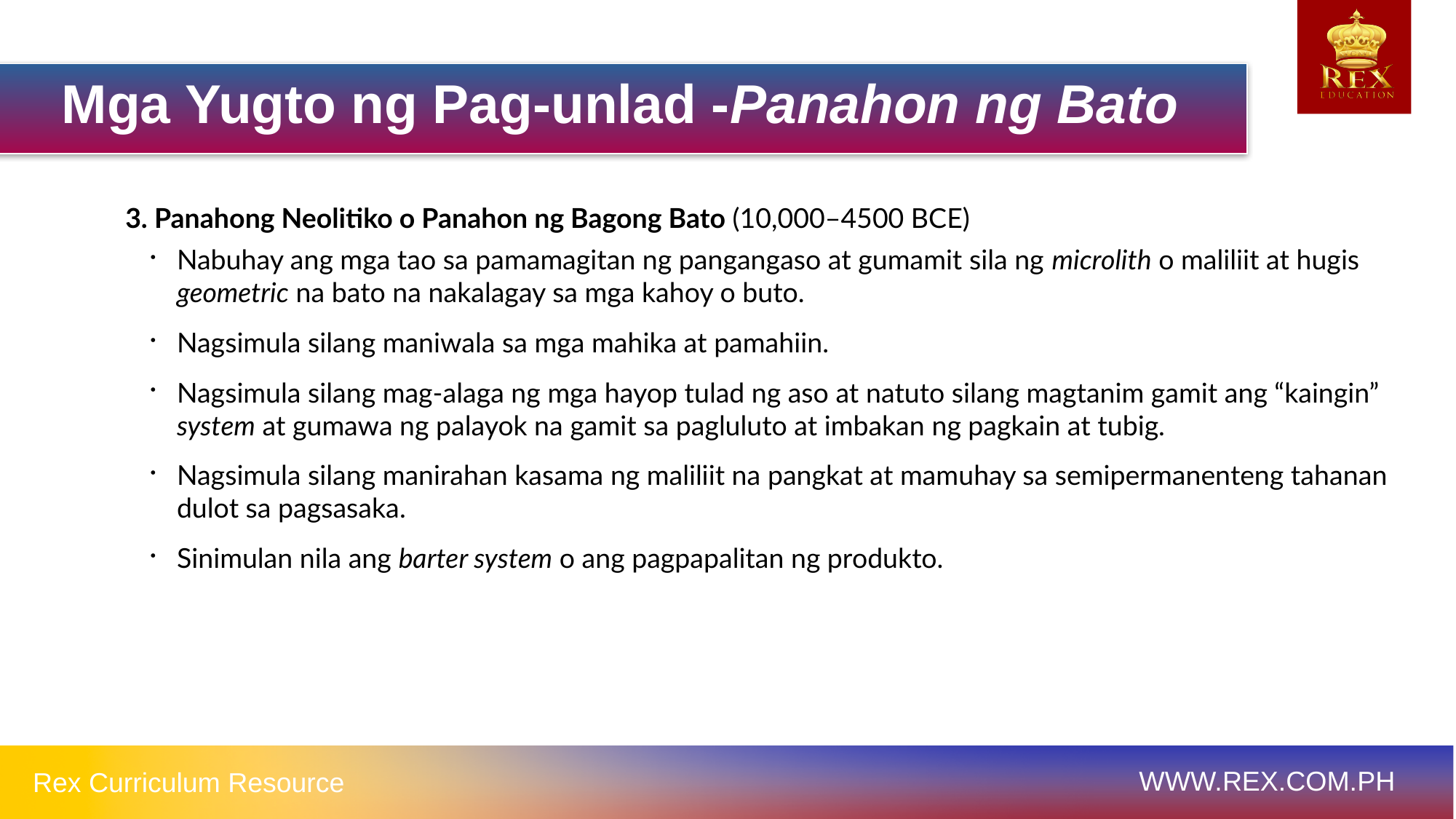

Mga Yugto ng Pag-unlad -Panahon ng Bato
3. Panahong Neolitiko o Panahon ng Bagong Bato (10,000–4500 BCE)
Nabuhay ang mga tao sa pamamagitan ng pangangaso at gumamit sila ng microlith o maliliit at hugis geometric na bato na nakalagay sa mga kahoy o buto.
Nagsimula silang maniwala sa mga mahika at pamahiin.
Nagsimula silang mag-alaga ng mga hayop tulad ng aso at natuto silang magtanim gamit ang “kaingin” system at gumawa ng palayok na gamit sa pagluluto at imbakan ng pagkain at tubig.
Nagsimula silang manirahan kasama ng maliliit na pangkat at mamuhay sa semipermanenteng tahanan dulot sa pagsasaka.
Sinimulan nila ang barter system o ang pagpapalitan ng produkto.